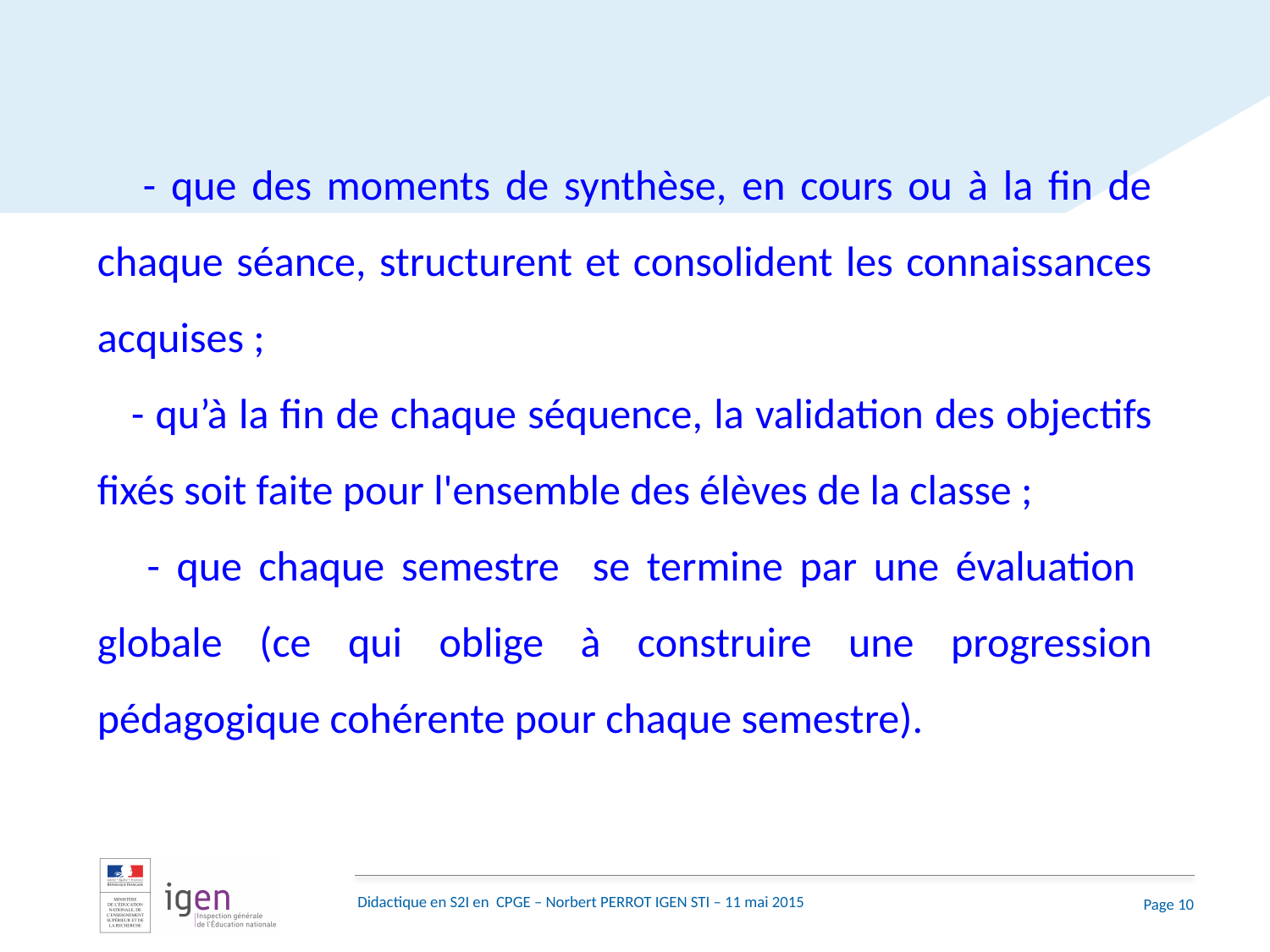

- que des moments de synthèse, en cours ou à la fin de chaque séance, structurent et consolident les connaissances acquises ;
   - qu’à la fin de chaque séquence, la validation des objectifs fixés soit faite pour l'ensemble des élèves de la classe ;
   - que chaque semestre  se termine par une évaluation  globale (ce qui oblige à construire une progression pédagogique cohérente pour chaque semestre).